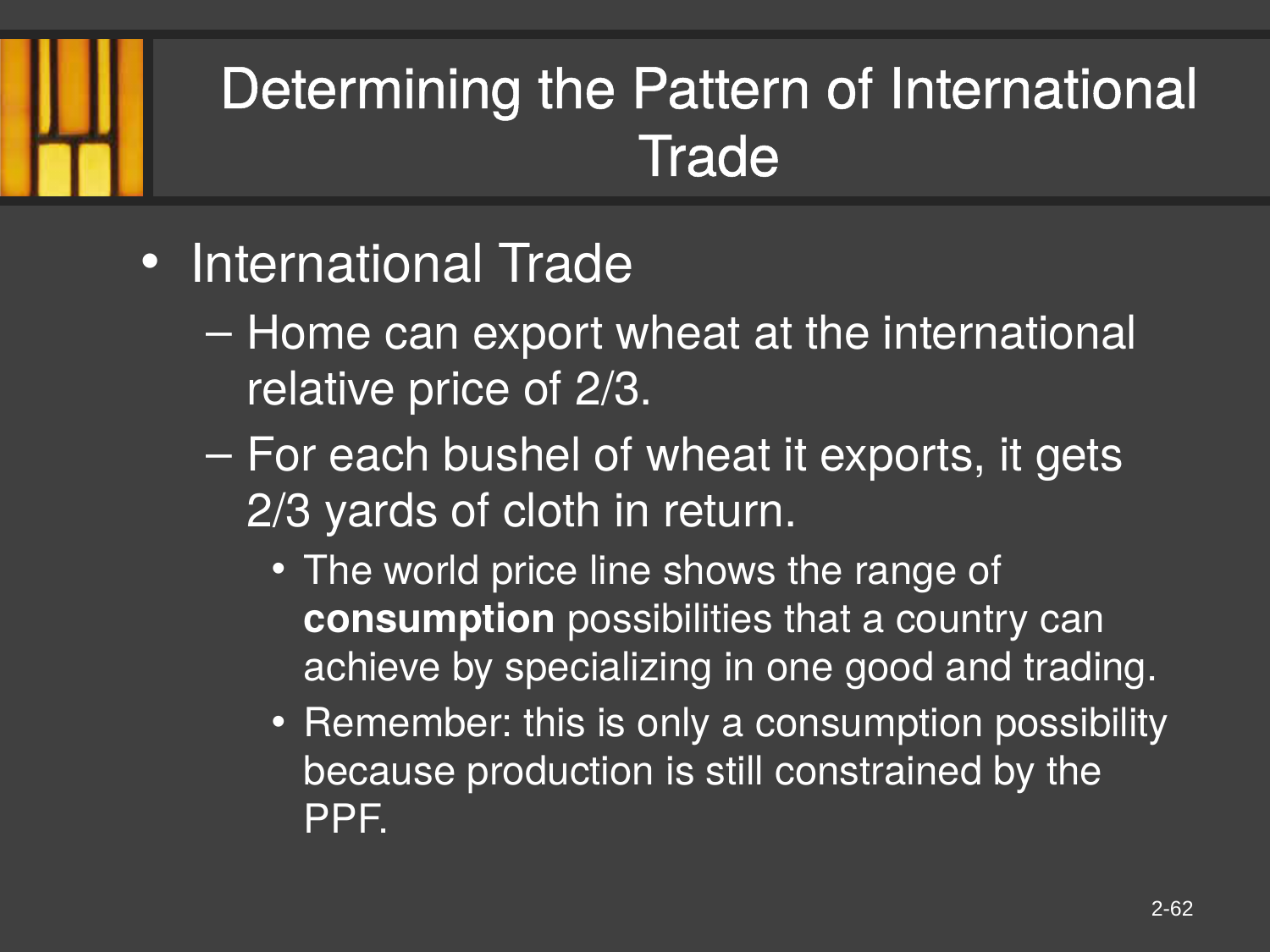

# Determining the Pattern of International Trade
International Trade
Home can export wheat at the international relative price of 2/3.
For each bushel of wheat it exports, it gets 2/3 yards of cloth in return.
The world price line shows the range of consumption possibilities that a country can achieve by specializing in one good and trading.
Remember: this is only a consumption possibility because production is still constrained by the PPF.
2-62